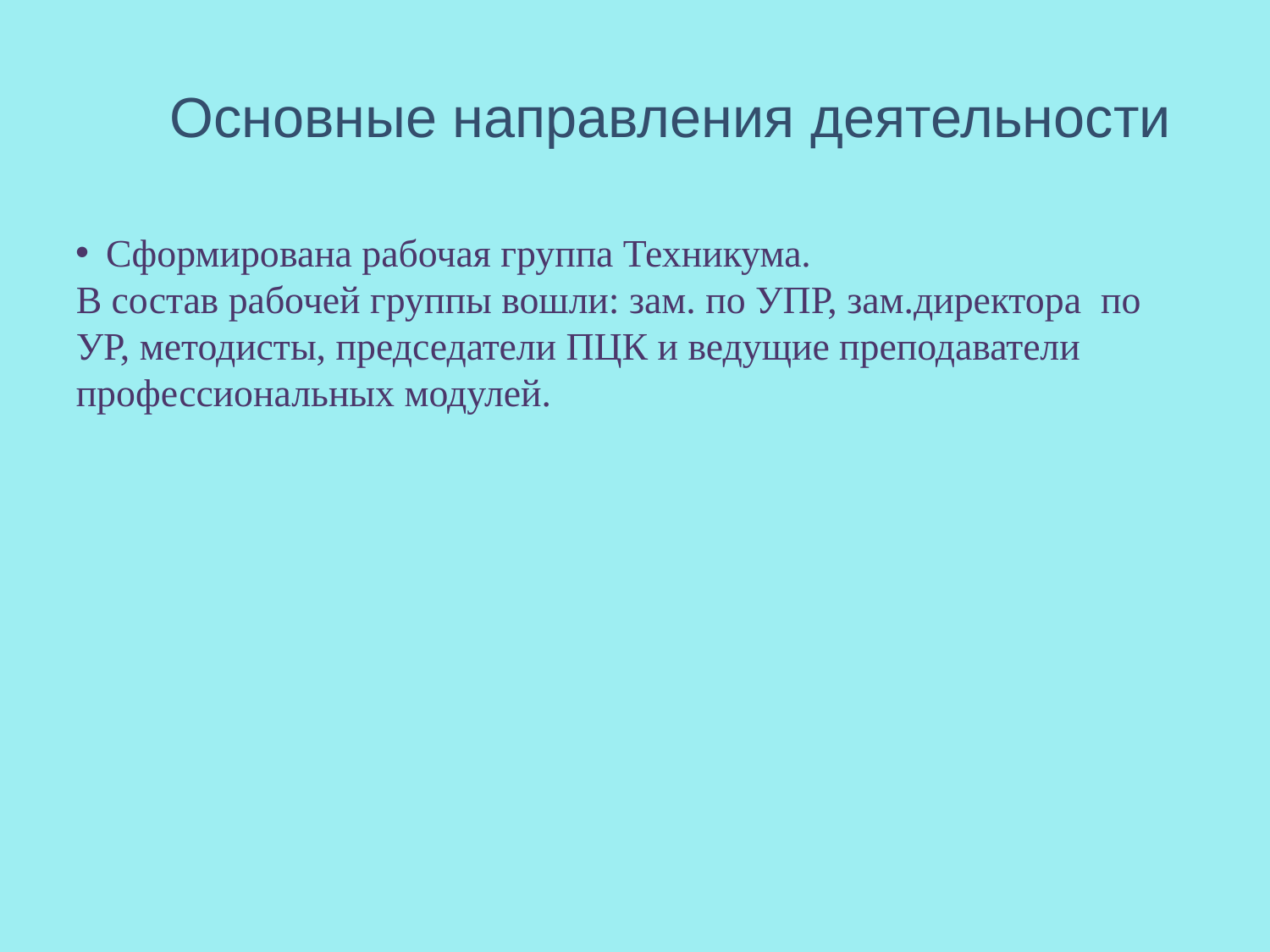

Основные направления деятельности

Сформирована рабочая группа Техникума.
В состав рабочей группы вошли: зам. по УПР, зам.директора  по УР, методисты, председатели ПЦК и ведущие преподаватели профессиональных модулей.